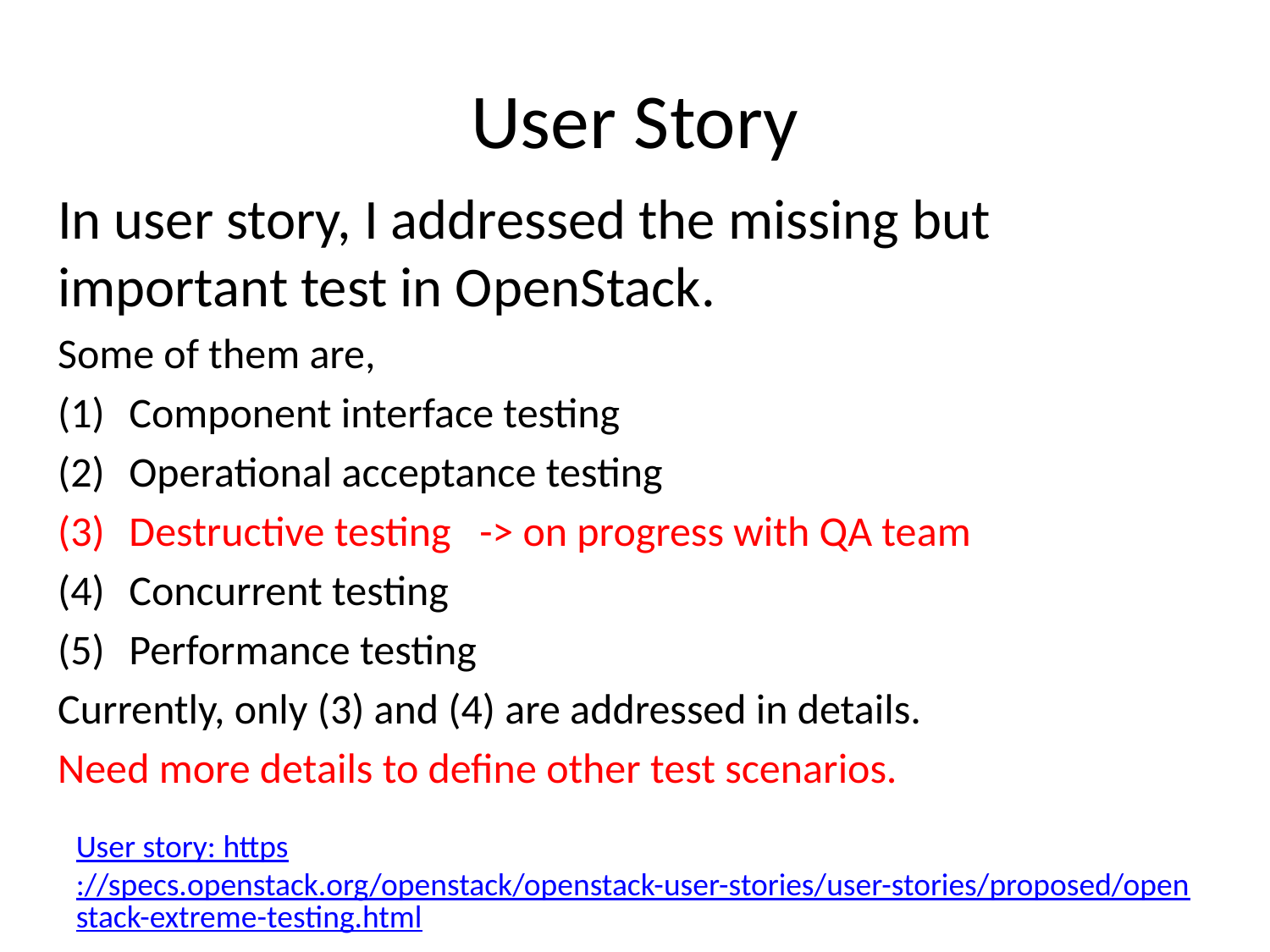

# User Story
In user story, I addressed the missing but important test in OpenStack.
Some of them are,
Component interface testing
Operational acceptance testing
Destructive testing   -> on progress with QA team
Concurrent testing
Performance testing
Currently, only (3) and (4) are addressed in details.
Need more details to define other test scenarios.
User story: https://specs.openstack.org/openstack/openstack-user-stories/user-stories/proposed/openstack-extreme-testing.html